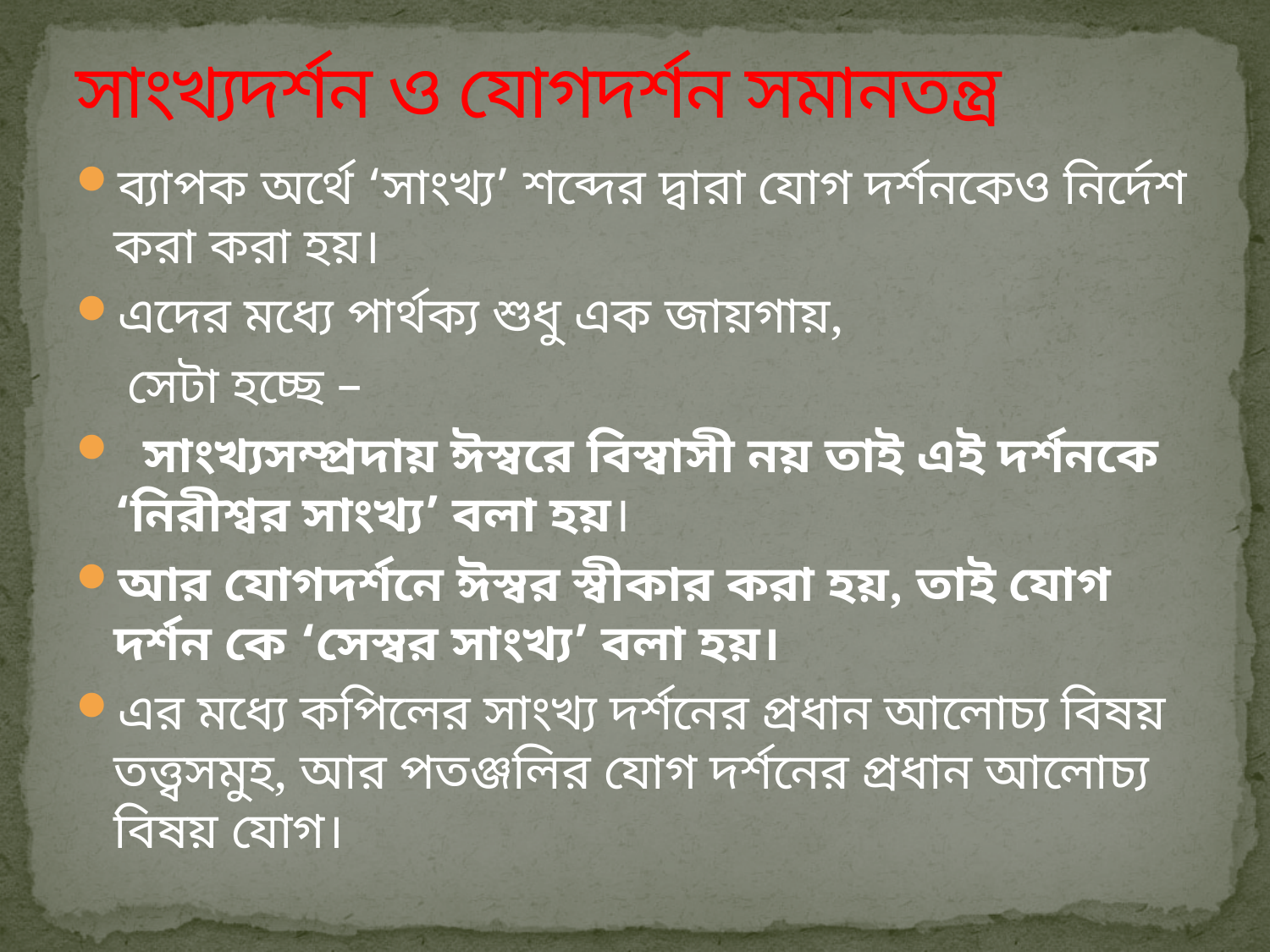

# সাংখ্যদর্শন ও যোগদর্শন সমানতন্ত্র
ব্যাপক অর্থে ‘সাংখ্য’ শব্দের দ্বারা যোগ দর্শনকেও নির্দেশ করা করা হয়।
এদের মধ্যে পার্থক্য শুধু এক জায়গায়,
    সেটা হচ্ছে –
  সাংখ্যসম্প্রদায় ঈস্বরে বিস্বাসী নয় তাই এই দর্শনকে ‘নিরীশ্বর সাংখ্য’ বলা হয়।
আর যোগদর্শনে ঈস্বর স্বীকার করা হয়, তাই যোগ দর্শন কে ‘সেস্বর সাংখ্য’ বলা হয়।
এর মধ্যে কপিলের সাংখ্য দর্শনের প্রধান আলোচ্য বিষয় তত্ত্বসমুহ, আর পতঞ্জলির যোগ দর্শনের প্রধান আলোচ্য বিষয় যোগ।